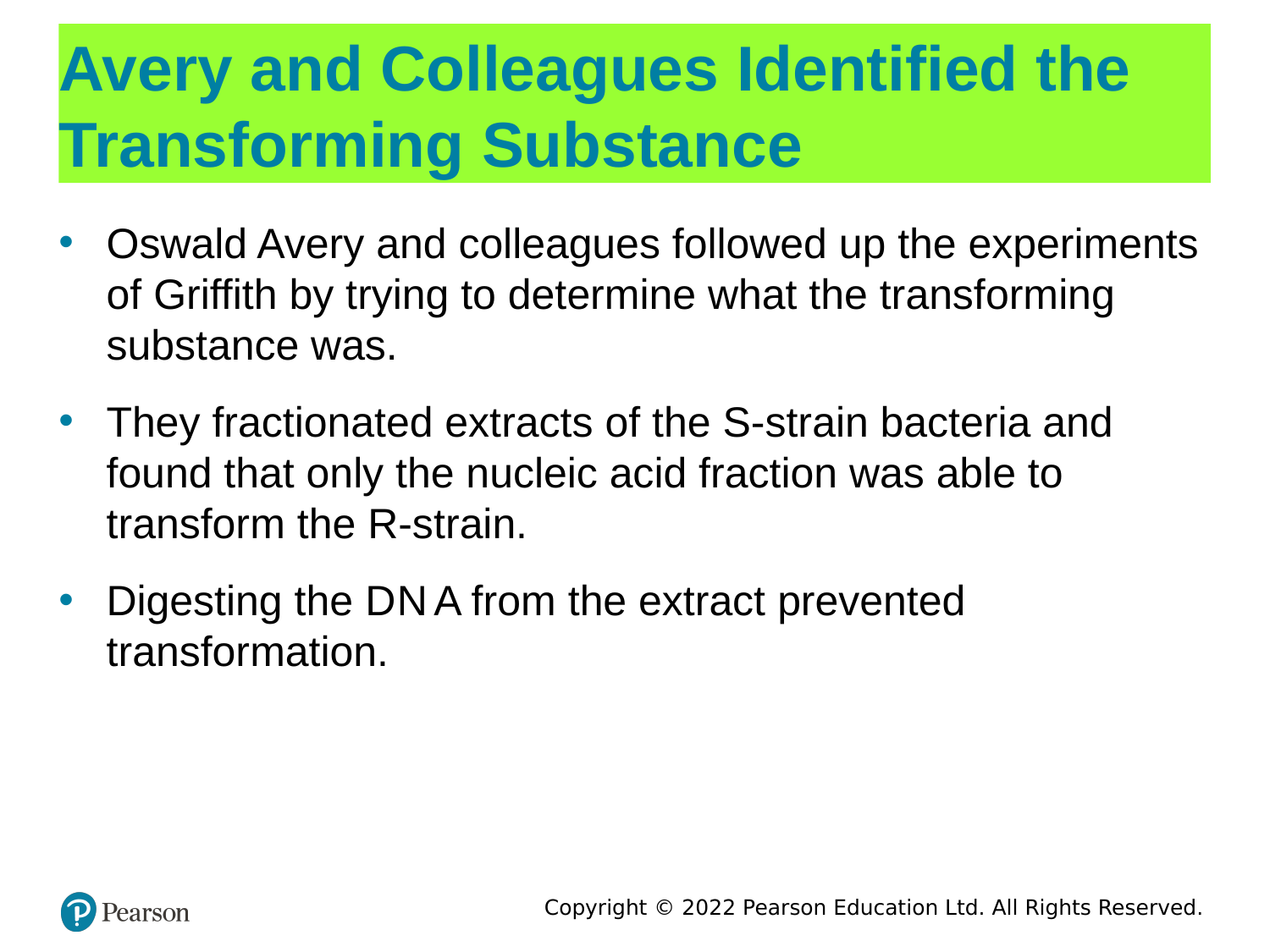

# Avery and Colleagues Identified the Transforming Substance
Oswald Avery and colleagues followed up the experiments of Griffith by trying to determine what the transforming substance was.
They fractionated extracts of the S-strain bacteria and found that only the nucleic acid fraction was able to transform the R-strain.
Digesting the D N A from the extract prevented transformation.